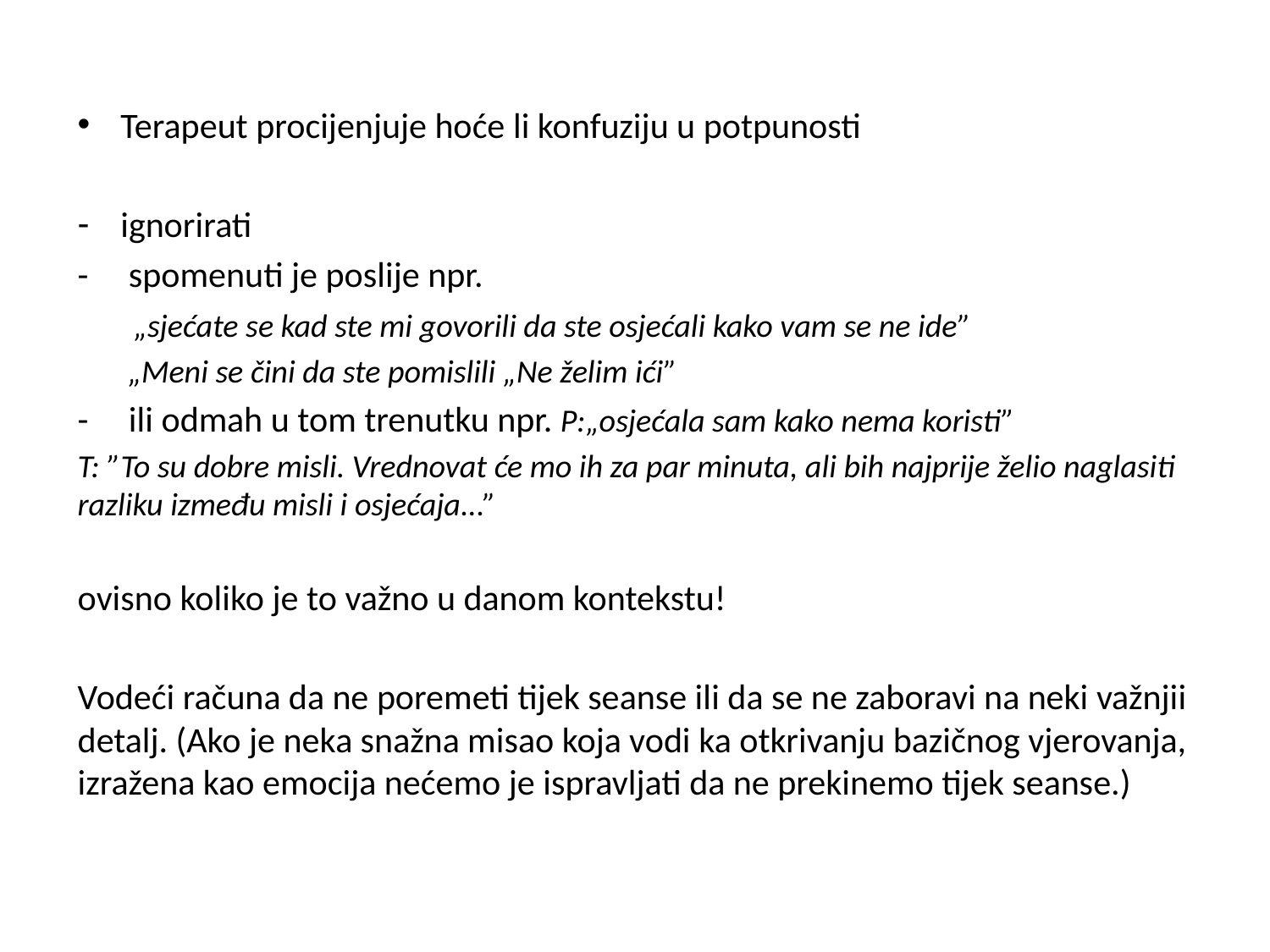

Terapeut procijenjuje hoće li konfuziju u potpunosti

ignorirati
-     spomenuti je poslije npr.
       „sjećate se kad ste mi govorili da ste osjećali kako vam se ne ide”
       „Meni se čini da ste pomislili „Ne želim ići”
-     ili odmah u tom trenutku npr. P:„osjećala sam kako nema koristi”
T: ”To su dobre misli. Vrednovat će mo ih za par minuta, ali bih najprije želio naglasiti razliku između misli i osjećaja...”

ovisno koliko je to važno u danom kontekstu!

Vodeći računa da ne poremeti tijek seanse ili da se ne zaboravi na neki važnjii detalj. (Ako je neka snažna misao koja vodi ka otkrivanju bazičnog vjerovanja, izražena kao emocija nećemo je ispravljati da ne prekinemo tijek seanse.)